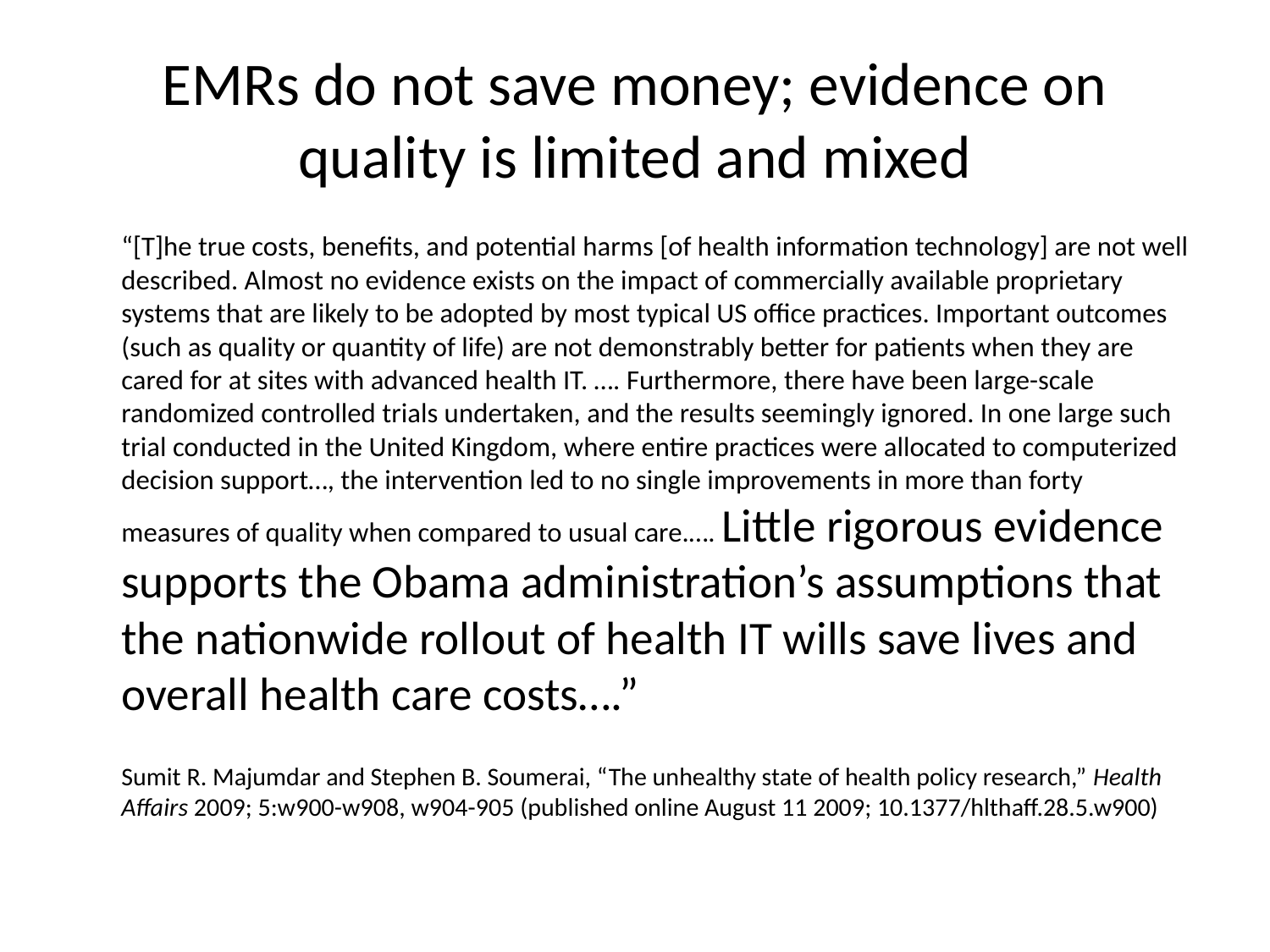

# EMRs do not save money; evidence on quality is limited and mixed
		“[T]he true costs, benefits, and potential harms [of health information technology] are not well described. Almost no evidence exists on the impact of commercially available proprietary systems that are likely to be adopted by most typical US office practices. Important outcomes (such as quality or quantity of life) are not demonstrably better for patients when they are cared for at sites with advanced health IT. …. Furthermore, there have been large-scale randomized controlled trials undertaken, and the results seemingly ignored. In one large such trial conducted in the United Kingdom, where entire practices were allocated to computerized decision support…, the intervention led to no single improvements in more than forty measures of quality when compared to usual care.…. Little rigorous evidence supports the Obama administration’s assumptions that the nationwide rollout of health IT wills save lives and overall health care costs….”

		Sumit R. Majumdar and Stephen B. Soumerai, “The unhealthy state of health policy research,” Health Affairs 2009; 5:w900-w908, w904-905 (published online August 11 2009; 10.1377/hlthaff.28.5.w900)